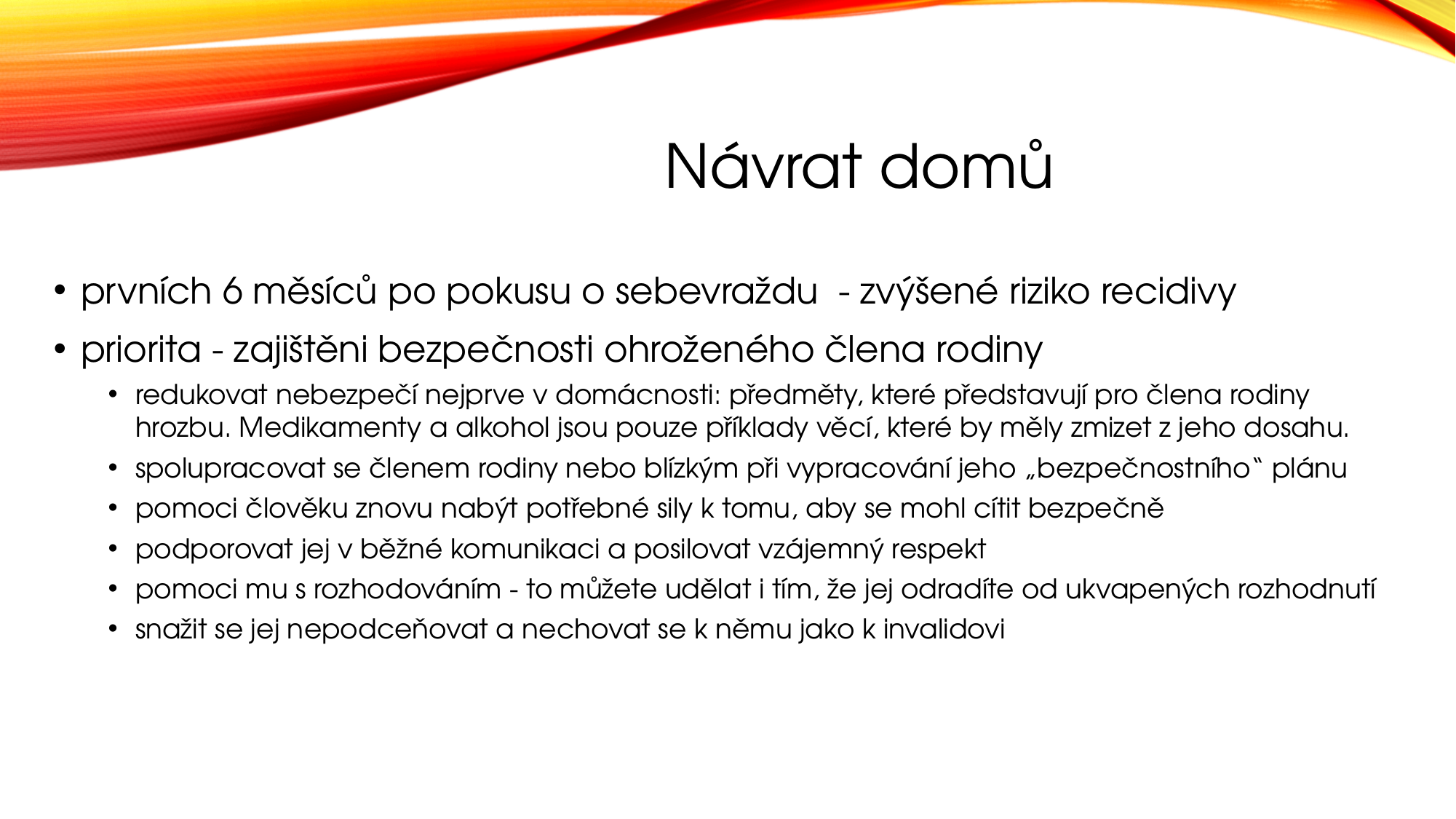

Návrat domů
prvních 6 měsíců po pokusu o sebevraždu  - zvýšené riziko recidivy
priorita - zajištěni bezpečnosti ohroženého člena rodiny
redukovat nebezpečí nejprve v domácnosti: předměty, které představují pro člena rodiny hrozbu. Medikamenty a alkohol jsou pouze příklady věcí, které by měly zmizet z jeho dosahu.
spolupracovat se členem rodiny nebo blízkým při vypracování jeho „bezpečnostního“ plánu
pomoci člověku znovu nabýt potřebné sily k tomu, aby se mohl cítit bezpečně
podporovat jej v běžné komunikaci a posilovat vzájemný respekt
pomoci mu s rozhodováním - to můžete udělat i tím, že jej odradíte od ukvapených rozhodnutí
snažit se jej nepodceňovat a nechovat se k němu jako k invalidovi